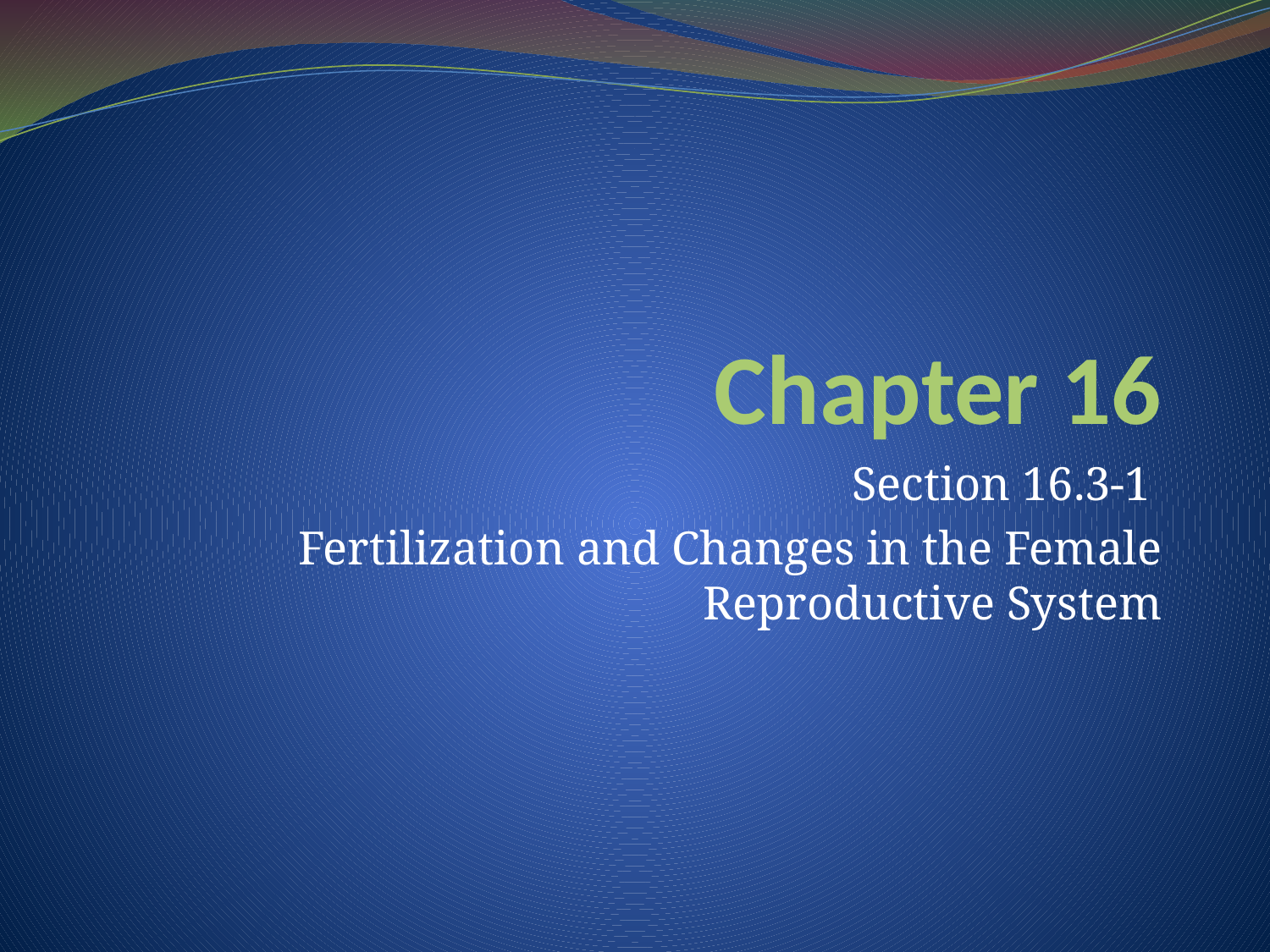

# Chapter 16
Section 16.3-1
Fertilization and Changes in the Female Reproductive System